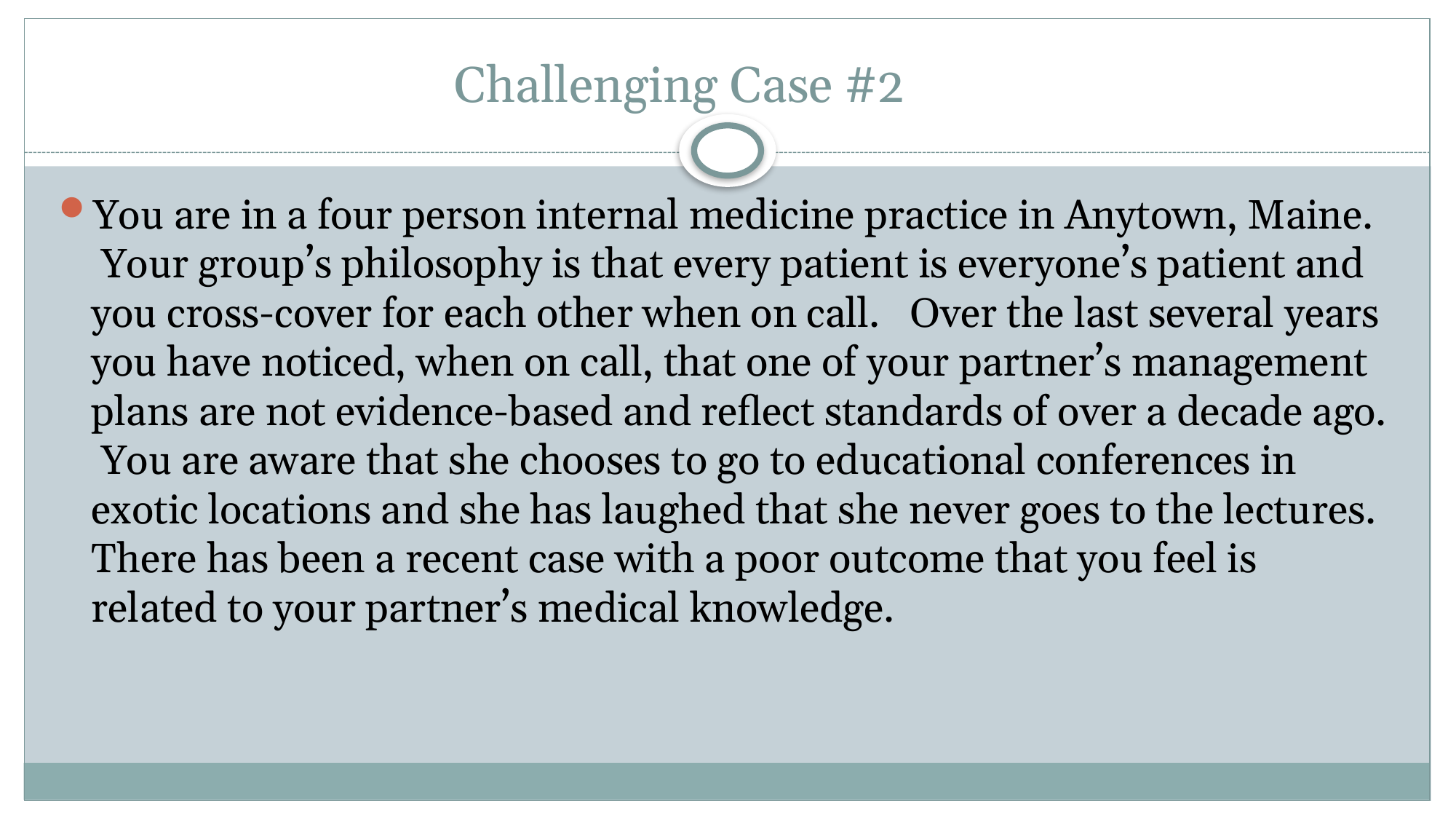

# Challenging Case #2
You are in a four person internal medicine practice in Anytown, Maine.   Your group’s philosophy is that every patient is everyone’s patient and you cross-cover for each other when on call.   Over the last several years you have noticed, when on call, that one of your partner’s management plans are not evidence-based and reflect standards of over a decade ago.  You are aware that she chooses to go to educational conferences in exotic locations and she has laughed that she never goes to the lectures.  There has been a recent case with a poor outcome that you feel is related to your partner’s medical knowledge.